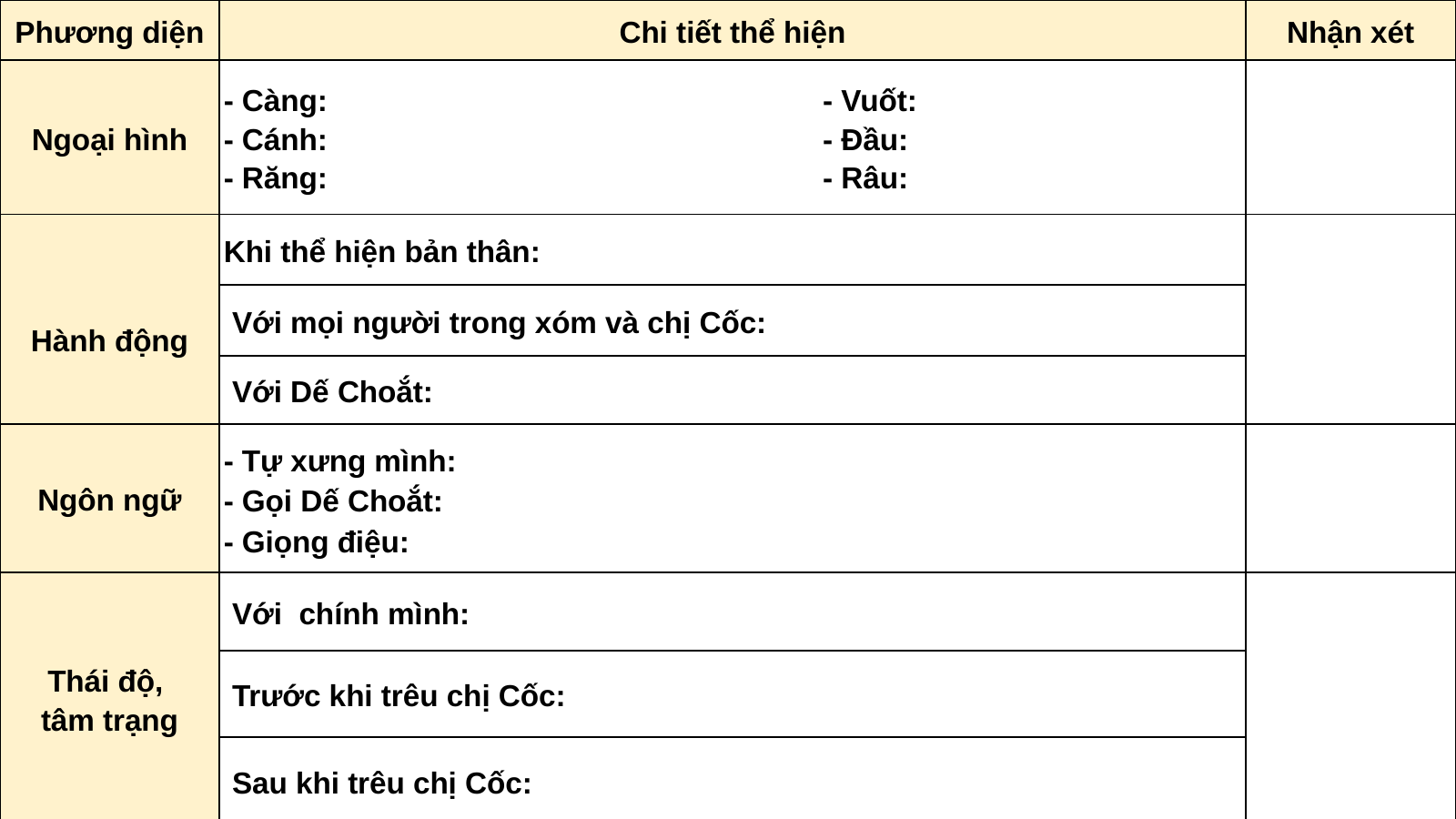

| Phương diện | Chi tiết thể hiện | Nhận xét |
| --- | --- | --- |
| Ngoại hình | - Càng: - Vuốt: - Cánh: - Đầu: - Răng: - Râu: |  |
| Hành động | Khi thể hiện bản thân: |  |
|  | Với mọi người trong xóm và chị Cốc: |  |
|  | Với Dế Choắt: |  |
| Ngôn ngữ | - Tự xưng mình: - Gọi Dế Choắt: - Giọng điệu: |  |
| Thái độ, tâm trạng | Với chính mình: |  |
|  | Trước khi trêu chị Cốc: |  |
|  | Sau khi trêu chị Cốc: |  |